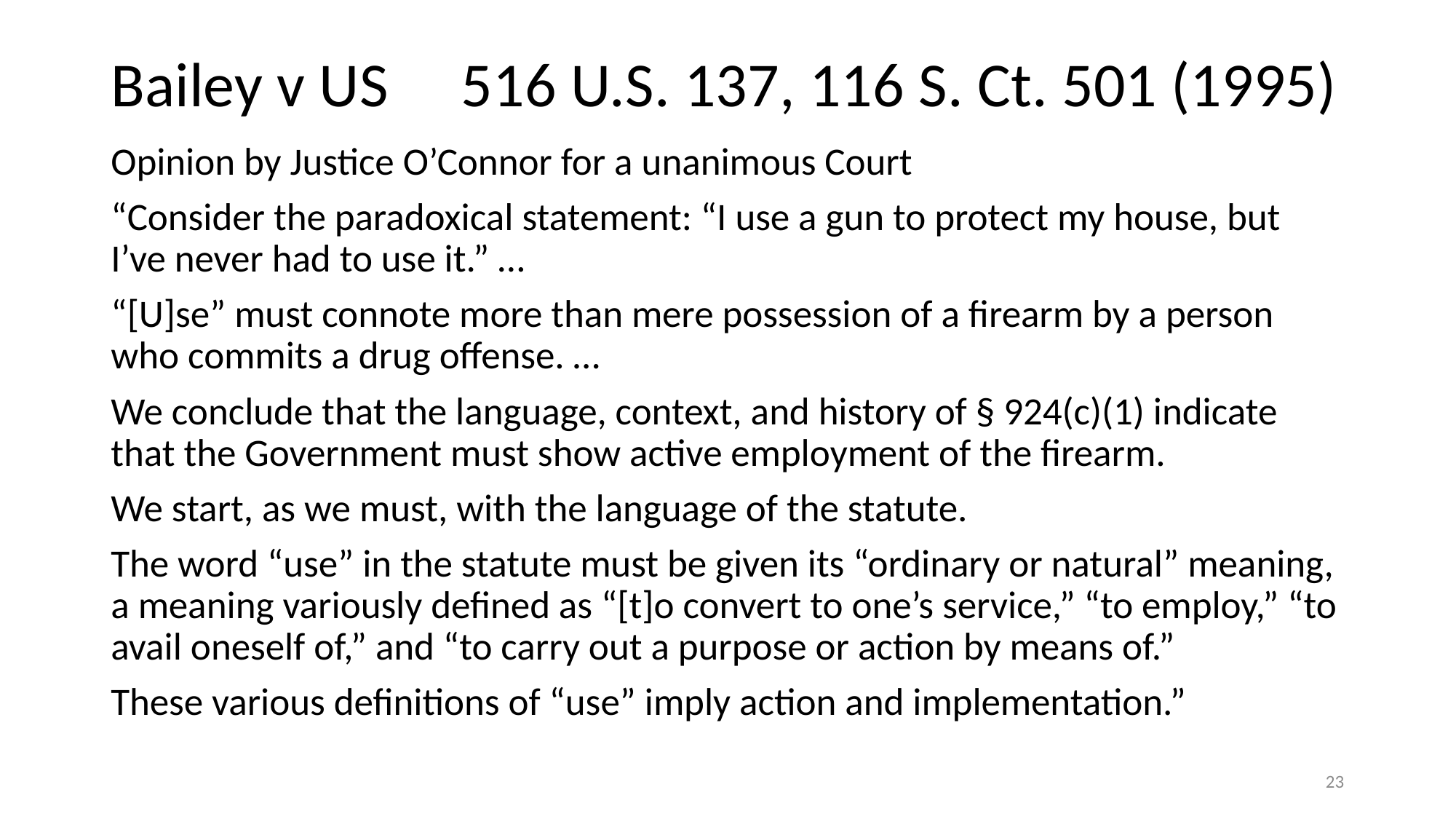

# Bailey v US  	   516 U.S. 137, 116 S. Ct. 501 (1995)
Opinion by Justice O’Connor for a unanimous Court
“Consider the paradoxical statement: “I use a gun to protect my house, but I’ve never had to use it.” …
“[U]se” must connote more than mere possession of a firearm by a person who commits a drug offense. …
We conclude that the language, context, and history of § 924(c)(1) indicate that the Government must show active employment of the firearm.
We start, as we must, with the language of the statute.
The word “use” in the statute must be given its “ordinary or natural” meaning, a meaning variously defined as “[t]o convert to one’s service,” “to employ,” “to avail oneself of,” and “to carry out a purpose or action by means of.”
These various definitions of “use” imply action and implementation.”
23